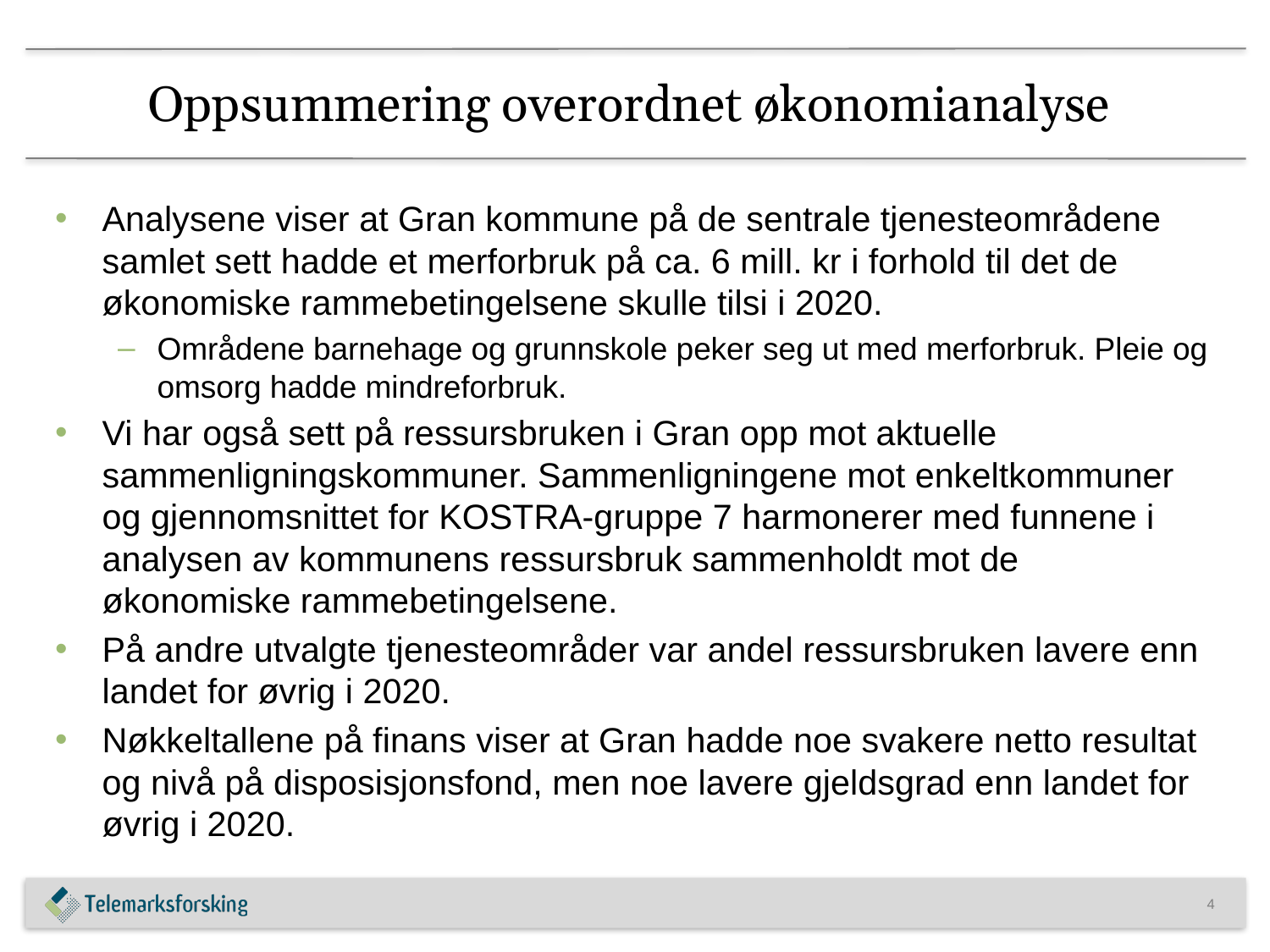

# Oppsummering overordnet økonomianalyse
Analysene viser at Gran kommune på de sentrale tjenesteområdene samlet sett hadde et merforbruk på ca. 6 mill. kr i forhold til det de økonomiske rammebetingelsene skulle tilsi i 2020.
Områdene barnehage og grunnskole peker seg ut med merforbruk. Pleie og omsorg hadde mindreforbruk.
Vi har også sett på ressursbruken i Gran opp mot aktuelle sammenligningskommuner. Sammenligningene mot enkeltkommuner og gjennomsnittet for KOSTRA-gruppe 7 harmonerer med funnene i analysen av kommunens ressursbruk sammenholdt mot de økonomiske rammebetingelsene.
På andre utvalgte tjenesteområder var andel ressursbruken lavere enn landet for øvrig i 2020.
Nøkkeltallene på finans viser at Gran hadde noe svakere netto resultat og nivå på disposisjonsfond, men noe lavere gjeldsgrad enn landet for øvrig i 2020.

4